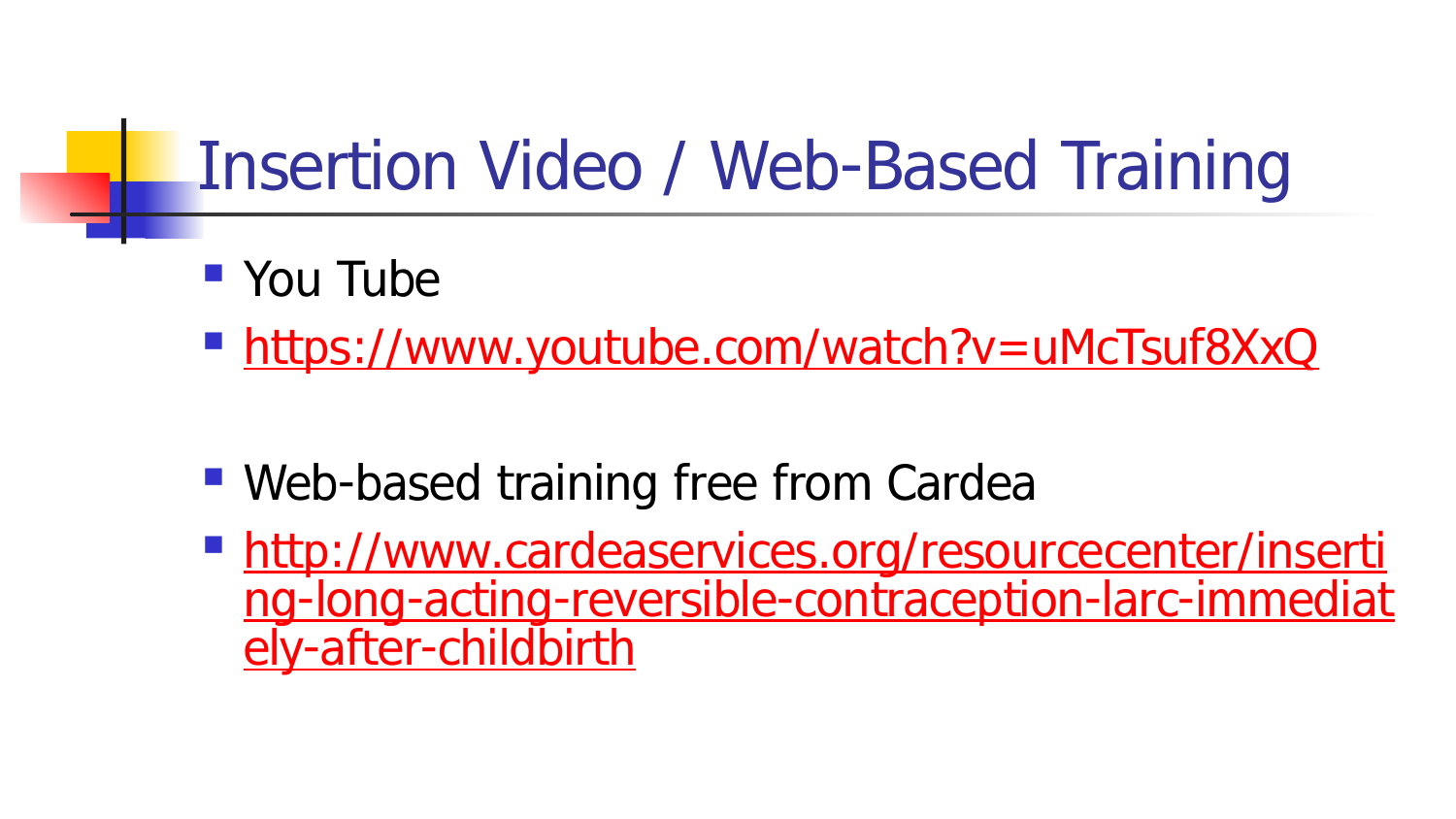

# Insertion Video / Web-Based Training
You Tube
https://www.youtube.com/watch?v=uMcTsuf8XxQ

Web-based training free from Cardea
http://www.cardeaservices.org/resourcecenter/inserting-long-acting-reversible-contraception-larc-immediately-after-childbirth